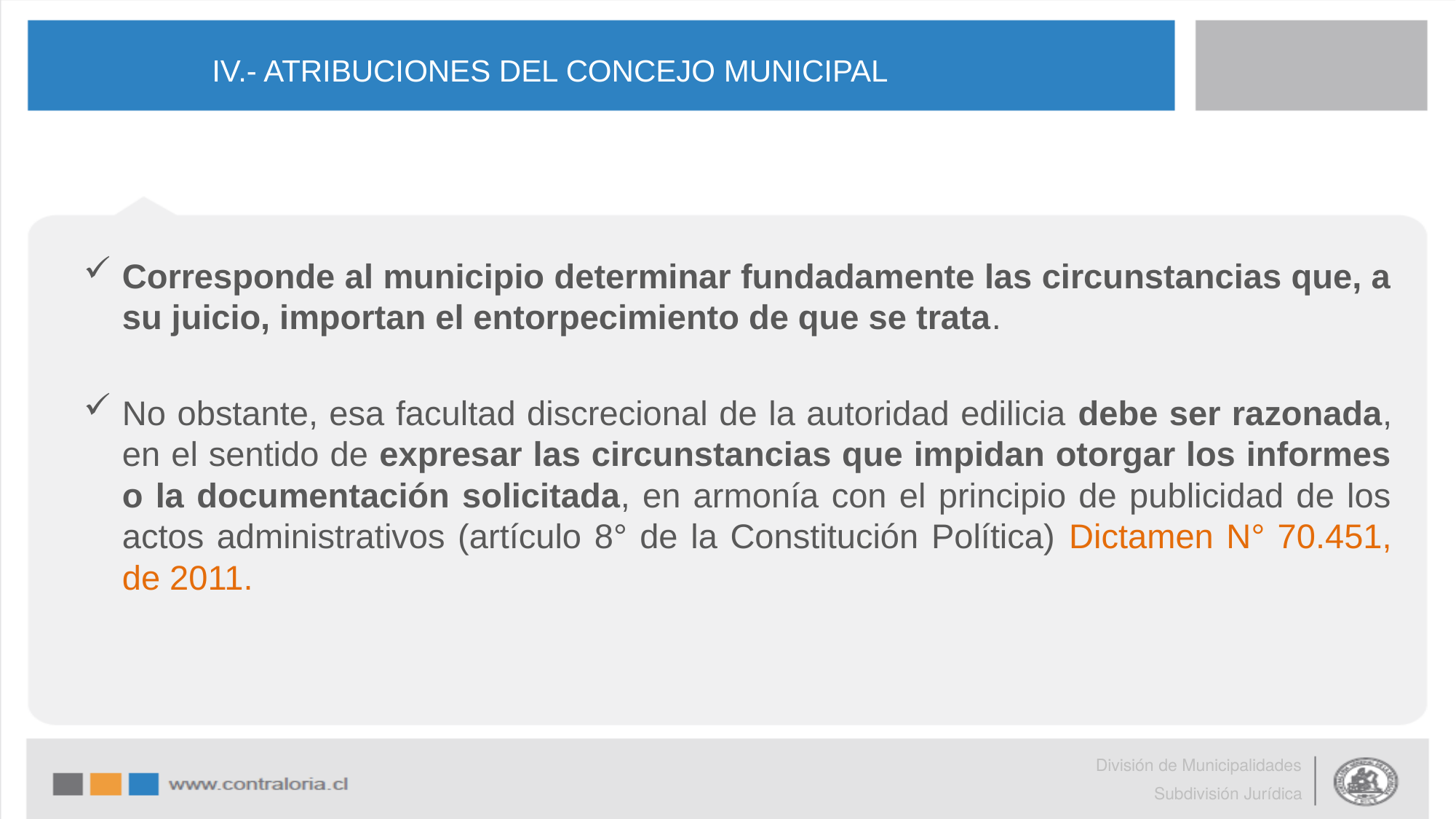

# IV.- ATRIBUCIONES DEL CONCEJO MUNICIPAL
Corresponde al municipio determinar fundadamente las circunstancias que, a su juicio, importan el entorpecimiento de que se trata.

No obstante, esa facultad discrecional de la autoridad edilicia debe ser razonada, en el sentido de expresar las circunstancias que impidan otorgar los informes o la documentación solicitada, en armonía con el principio de publicidad de los actos administrativos (artículo 8° de la Constitución Política)																															Dictamen N° 70.451, de 2011.
División de Municipalidades

Subdivisión Jurídica